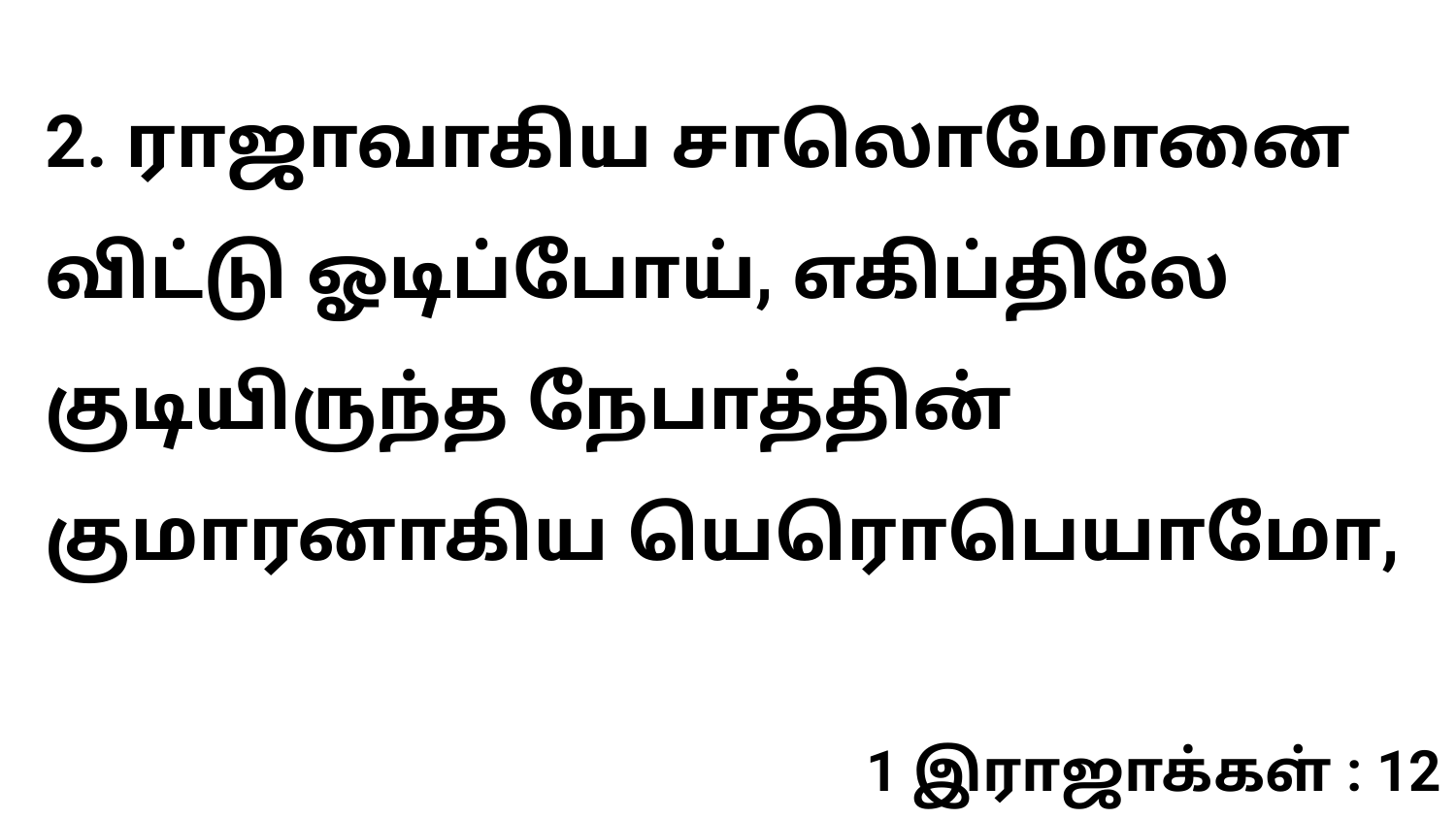

2. ராஜாவாகிய சாலொமோனை விட்டு ஓடிப்போய், எகிப்திலே குடியிருந்த நேபாத்தின் குமாரனாகிய யெரொபெயாமோ,
1 இராஜாக்கள் : 12